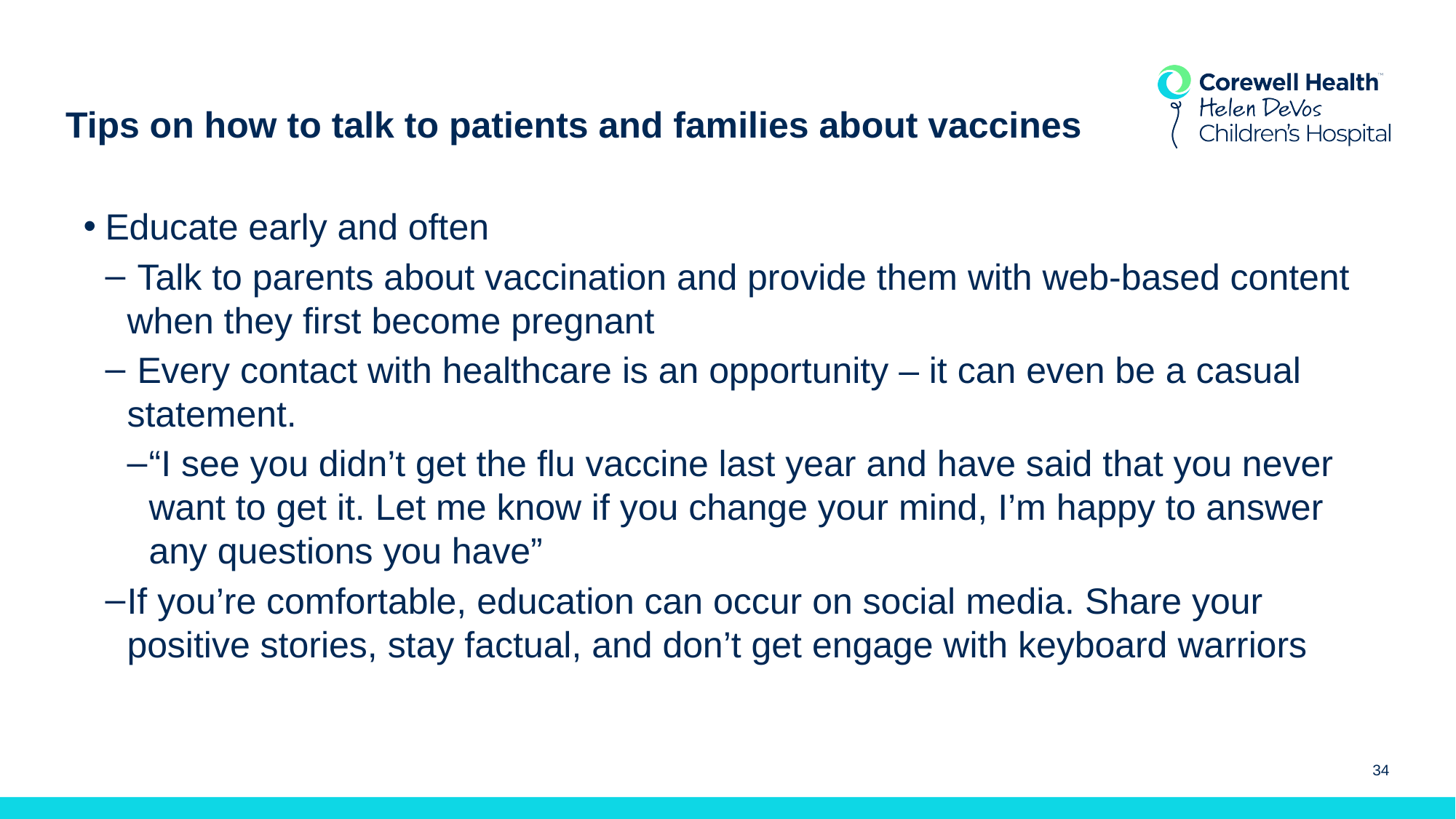

# Tips on how to talk to patients and families about vaccines
Educate early and often
 Talk to parents about vaccination and provide them with web-based content when they first become pregnant
 Every contact with healthcare is an opportunity – it can even be a casual statement.
“I see you didn’t get the flu vaccine last year and have said that you never want to get it. Let me know if you change your mind, I’m happy to answer any questions you have”
If you’re comfortable, education can occur on social media. Share your positive stories, stay factual, and don’t get engage with keyboard warriors
34